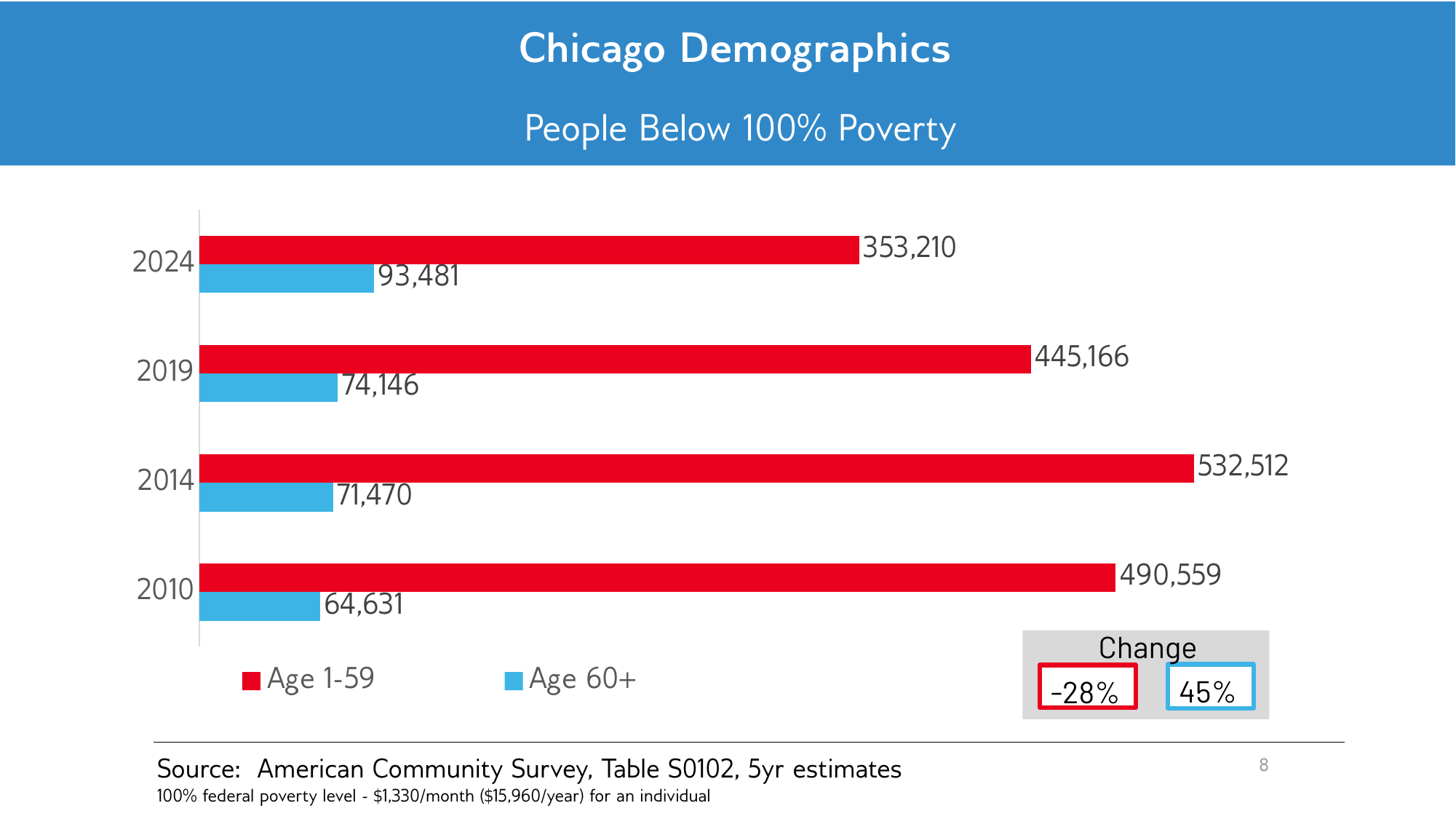

Chicago Demographics

 People Below 100% Poverty

### Chart

| Category | Age 60+ | Age 1-59 |
|---|---|---|
| 2010 | 64631.448000000004 | 490558.86899999995 |
| 2014 | 71469.825 | 532511.7990000001 |
| 2019 | 74146.418 | 445166.272 |
| 2024 | 93481.38799999999 | 353209.612 |
Change

45%
-28%

8
Source:  American Community Survey, Table S0102, 5yr estimates
100% federal poverty level - $1,330/month ($15,960/year) for an individual